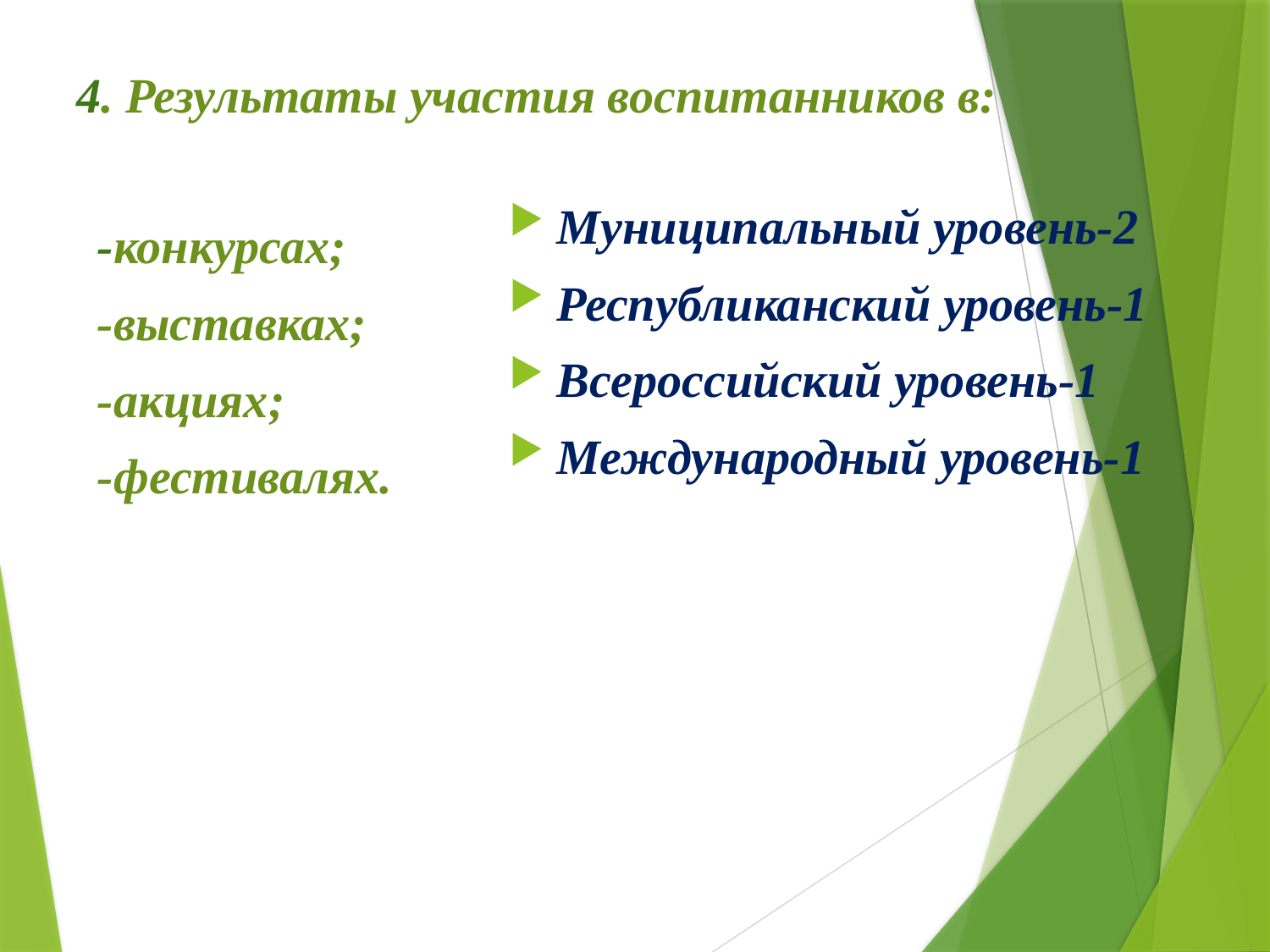

# 4. Результаты участия воспитанников в:
Муниципальный уровень-2
Республиканский уровень-1
Всероссийский уровень-1
Международный уровень-1
-конкурсах;
-выставках;
-акциях;
-фестивалях.